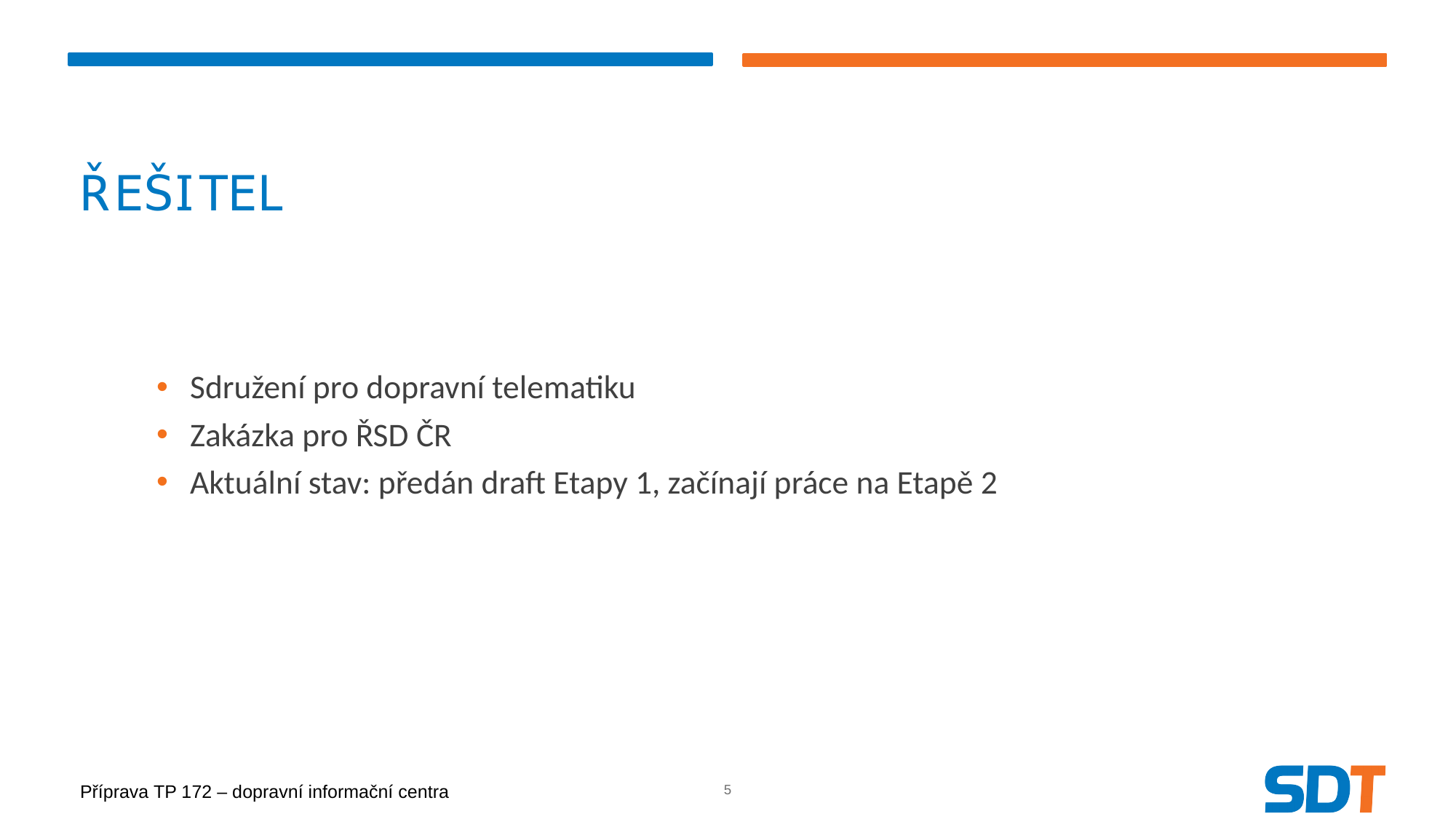

# Řešitel
Sdružení pro dopravní telematiku
Zakázka pro ŘSD ČR
Aktuální stav: předán draft Etapy 1, začínají práce na Etapě 2
5